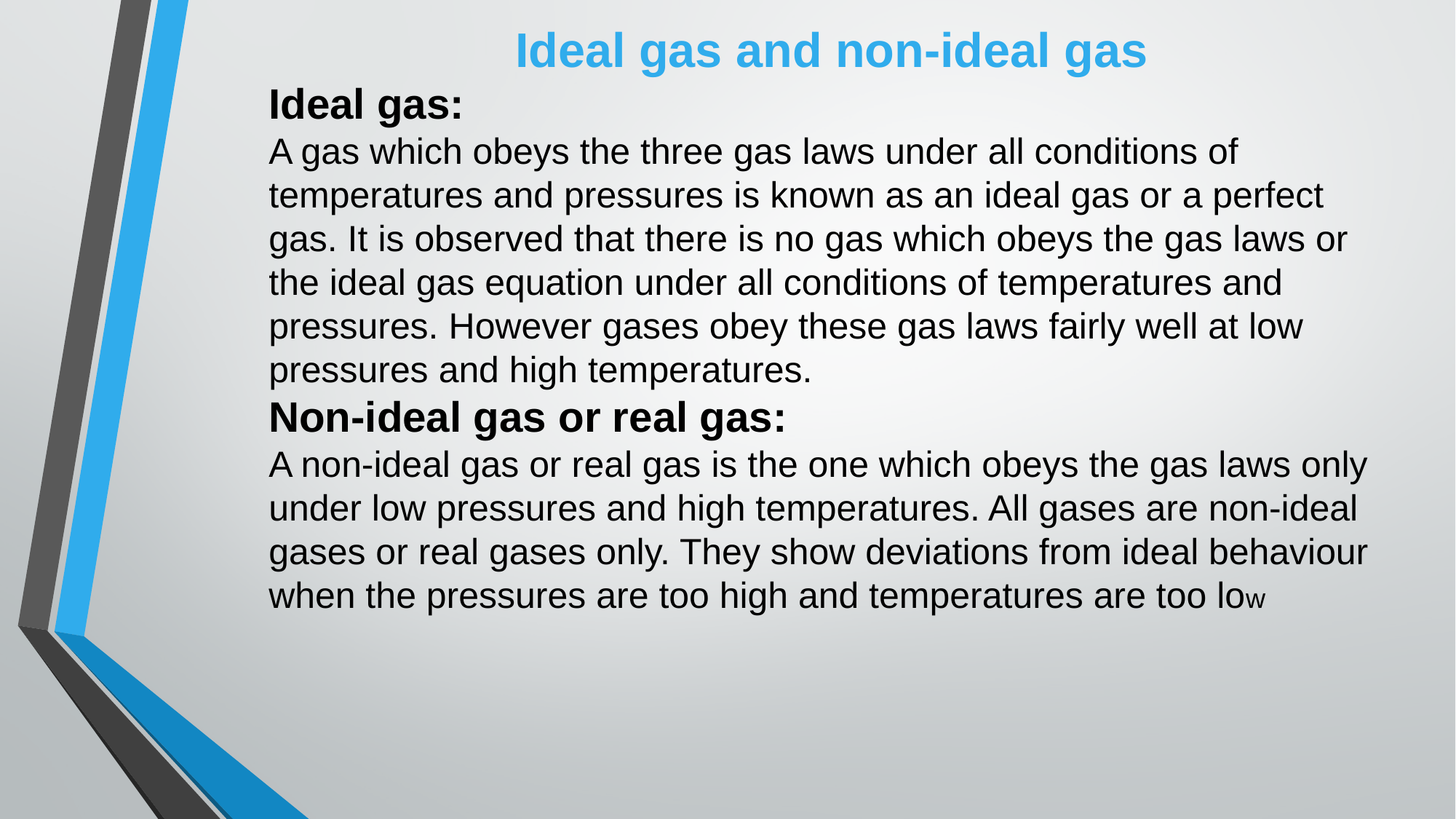

Ideal gas and non-ideal gas
Ideal gas:
A gas which obeys the three gas laws under all conditions of temperatures and pressures is known as an ideal gas or a perfect gas. It is observed that there is no gas which obeys the gas laws or the ideal gas equation under all conditions of temperatures and pressures. However gases obey these gas laws fairly well at low pressures and high temperatures.
Non-ideal gas or real gas:
A non-ideal gas or real gas is the one which obeys the gas laws only under low pressures and high temperatures. All gases are non-ideal gases or real gases only. They show deviations from ideal behaviour when the pressures are too high and temperatures are too low